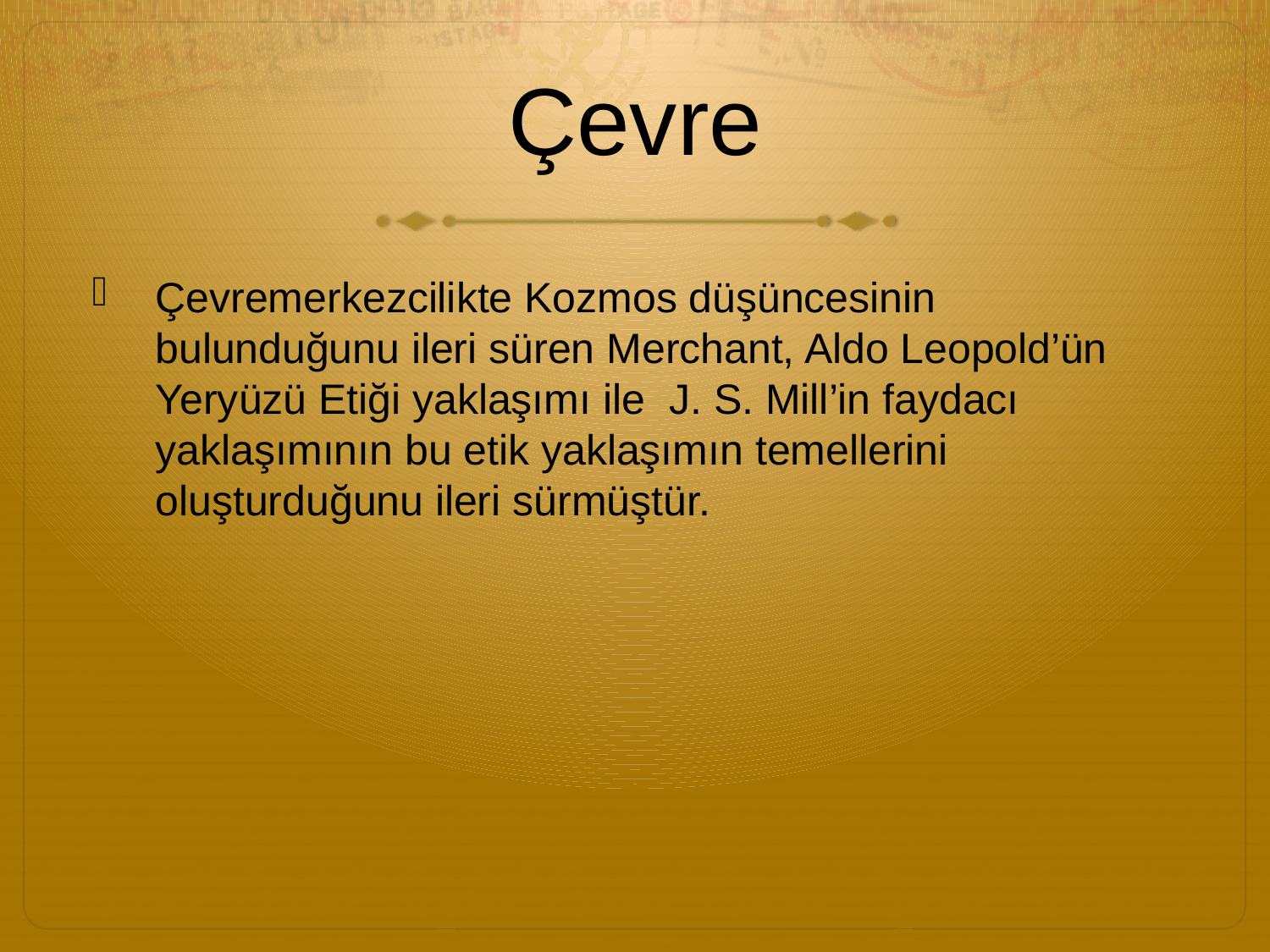

# Çevre
Çevremerkezcilikte Kozmos düşüncesinin bulunduğunu ileri süren Merchant, Aldo Leopold’ün Yeryüzü Etiği yaklaşımı ile  J. S. Mill’in faydacı yaklaşımının bu etik yaklaşımın temellerini oluşturduğunu ileri sürmüştür.